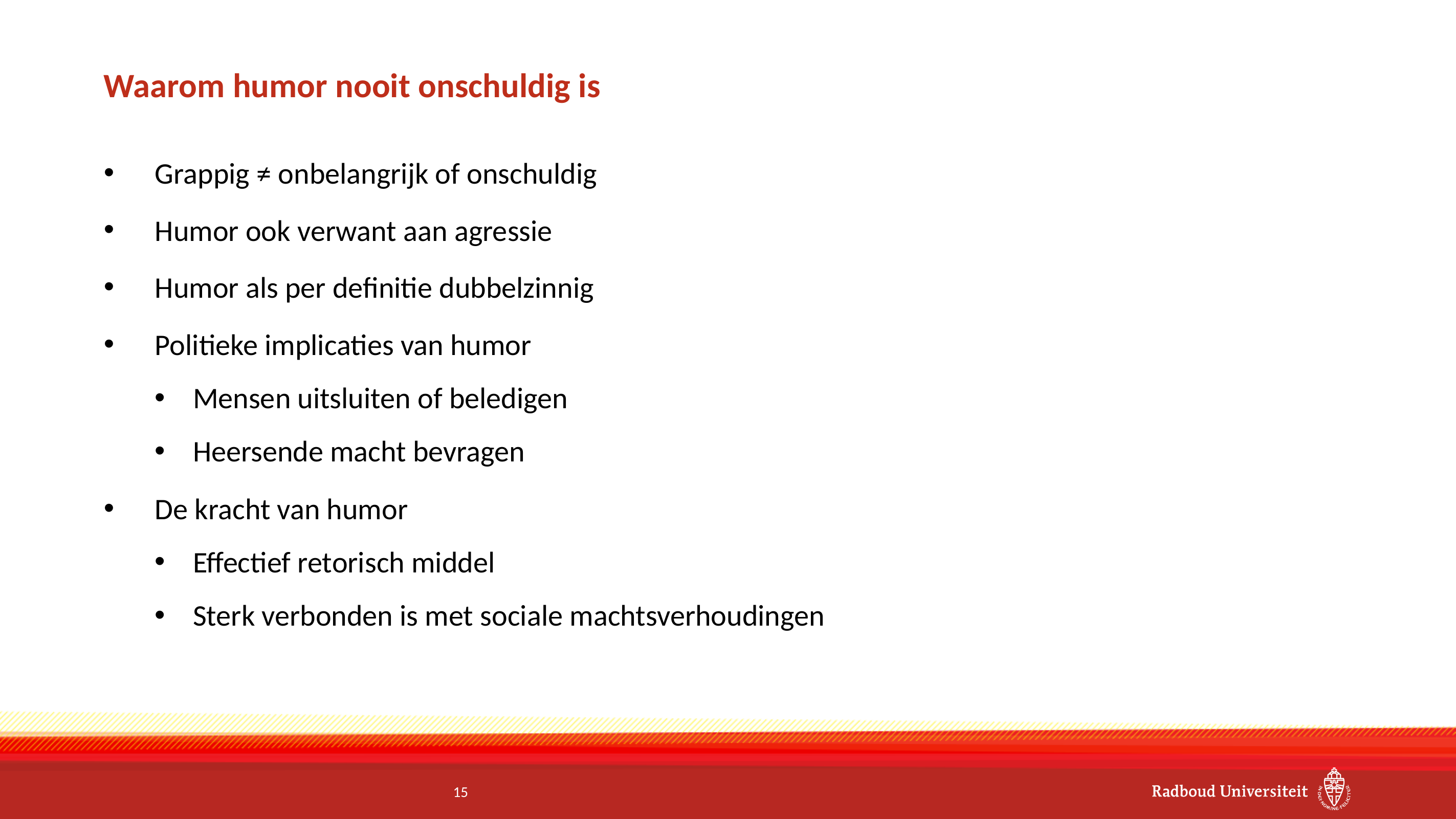

Waarom humor nooit onschuldig is
Grappig ≠ onbelangrijk of onschuldig
Humor ook verwant aan agressie
Humor als per definitie dubbelzinnig
Politieke implicaties van humor
Mensen uitsluiten of beledigen
Heersende macht bevragen
De kracht van humor
Effectief retorisch middel
Sterk verbonden is met sociale machtsverhoudingen
15